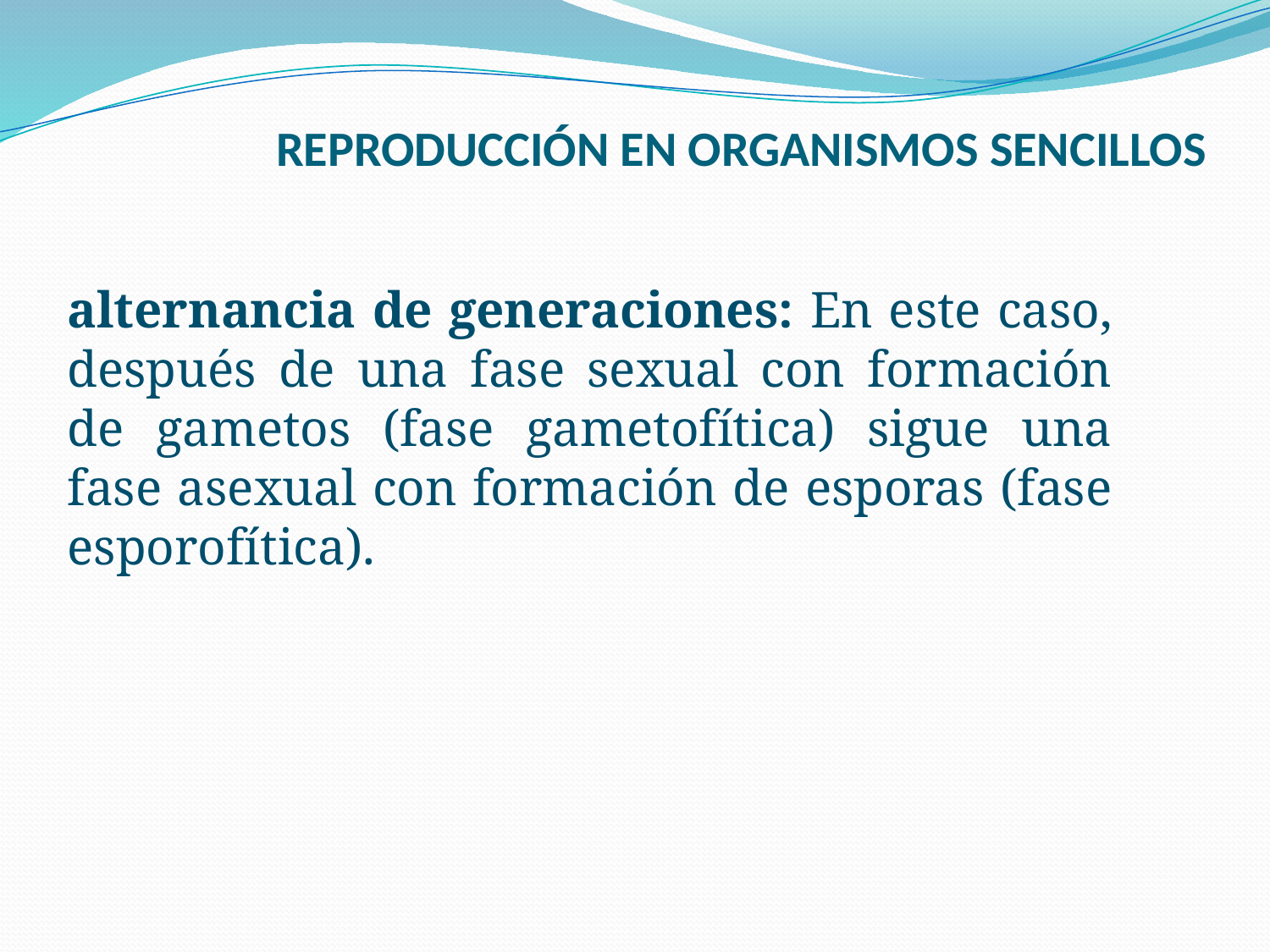

# REPRODUCCIÓN EN ORGANISMOS SENCILLOS

alternancia de generaciones: En este caso, después de una fase sexual con formación de gametos (fase gametofítica) sigue una fase asexual con formación de esporas (fase esporofítica).